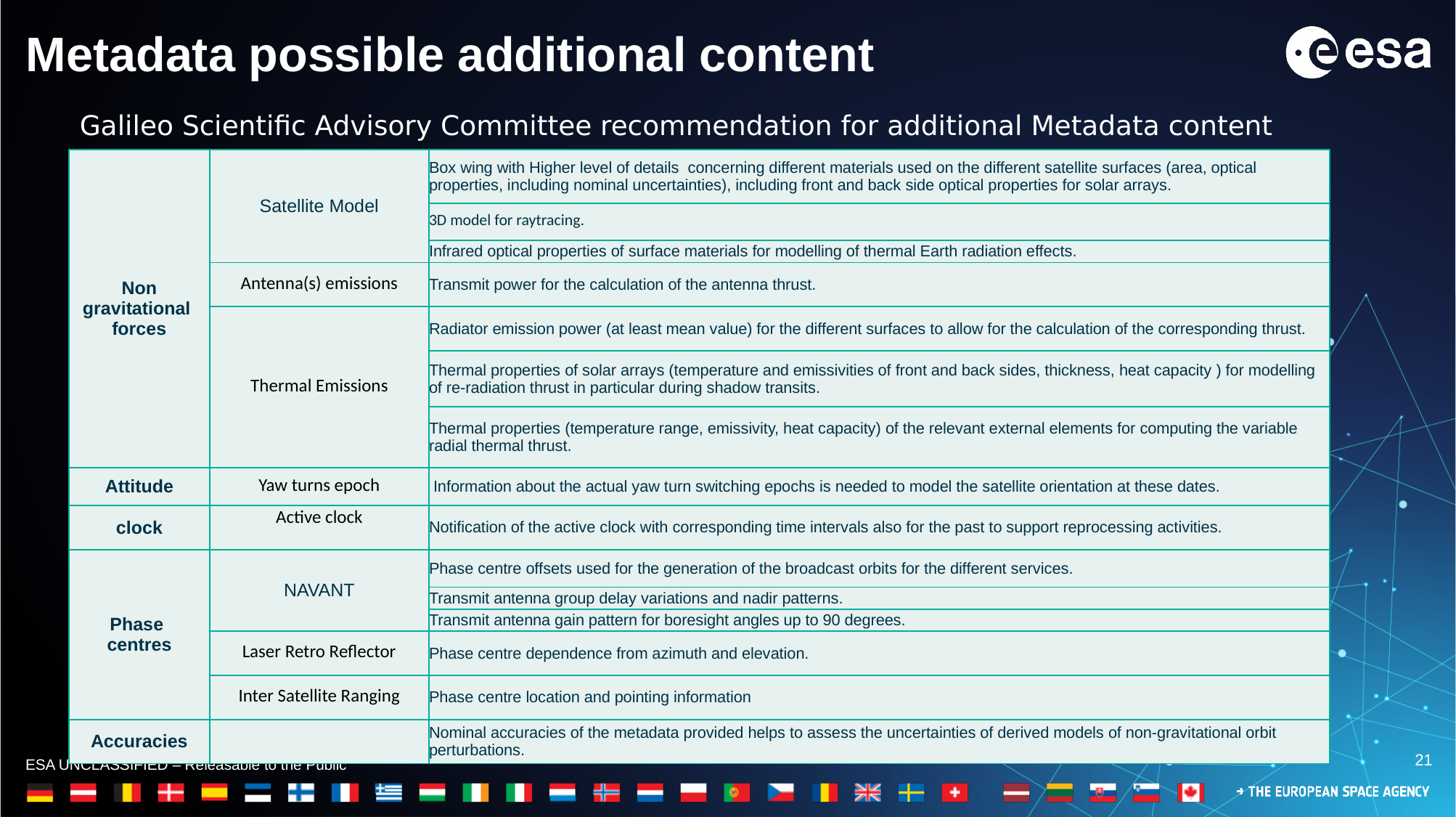

# Metadata possible additional content
Galileo Scientific Advisory Committee recommendation for additional Metadata content
| Non gravitational forces | Satellite Model | Box wing with Higher level of details  concerning different materials used on the different satellite surfaces (area, optical properties, including nominal uncertainties), including front and back side optical properties for solar arrays. |
| --- | --- | --- |
|  |  | 3D model for raytracing. |
|  |  | Infrared optical properties of surface materials for modelling of thermal Earth radiation effects. |
|  | Antenna(s) emissions | Transmit power for the calculation of the antenna thrust. |
|  | Thermal Emissions | Radiator emission power (at least mean value) for the different surfaces to allow for the calculation of the corresponding thrust. |
|  |  | Thermal properties of solar arrays (temperature and emissivities of front and back sides, thickness, heat capacity ) for modelling of re-radiation thrust in particular during shadow transits. |
|  |  | Thermal properties (temperature range, emissivity, heat capacity) of the relevant external elements for computing the variable radial thermal thrust. |
| Attitude | Yaw turns epoch | Information about the actual yaw turn switching epochs is needed to model the satellite orientation at these dates. |
| clock | Active clock | Notification of the active clock with corresponding time intervals also for the past to support reprocessing activities. |
| Phase centres | NAVANT | Phase centre offsets used for the generation of the broadcast orbits for the different services. |
|  |  | Transmit antenna group delay variations and nadir patterns. |
|  |  | Transmit antenna gain pattern for boresight angles up to 90 degrees. |
|  | Laser Retro Reflector | Phase centre dependence from azimuth and elevation. |
|  | Inter Satellite Ranging | Phase centre location and pointing information |
| Accuracies |  | Nominal accuracies of the metadata provided helps to assess the uncertainties of derived models of non-gravitational orbit perturbations. |